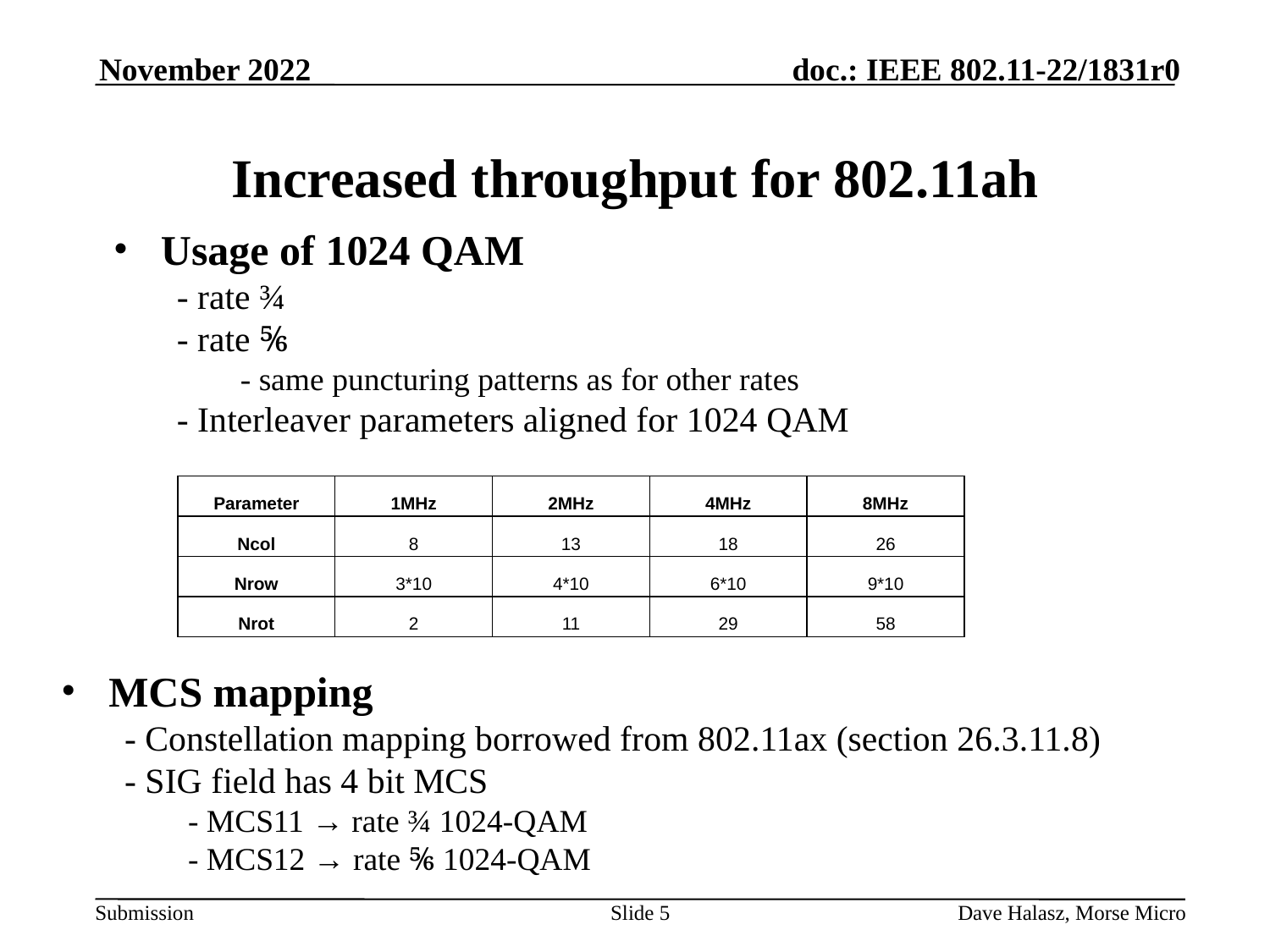

November 2022
# Increased throughput for 802.11ah
Usage of 1024 QAM
- rate ¾
- rate ⅚
- same puncturing patterns as for other rates
- Interleaver parameters aligned for 1024 QAM

| Parameter | 1MHz | 2MHz | 4MHz | 8MHz |
| --- | --- | --- | --- | --- |
| Ncol | 8 | 13 | 18 | 26 |
| Nrow | 3\*10 | 4\*10 | 6\*10 | 9\*10 |
| Nrot | 2 | 11 | 29 | 58 |
MCS mapping
- Constellation mapping borrowed from 802.11ax (section 26.3.11.8)
- SIG field has 4 bit MCS
- MCS11 → rate ¾ 1024-QAM
- MCS12 → rate ⅚ 1024-QAM

Slide 5
Dave Halasz, Morse Micro